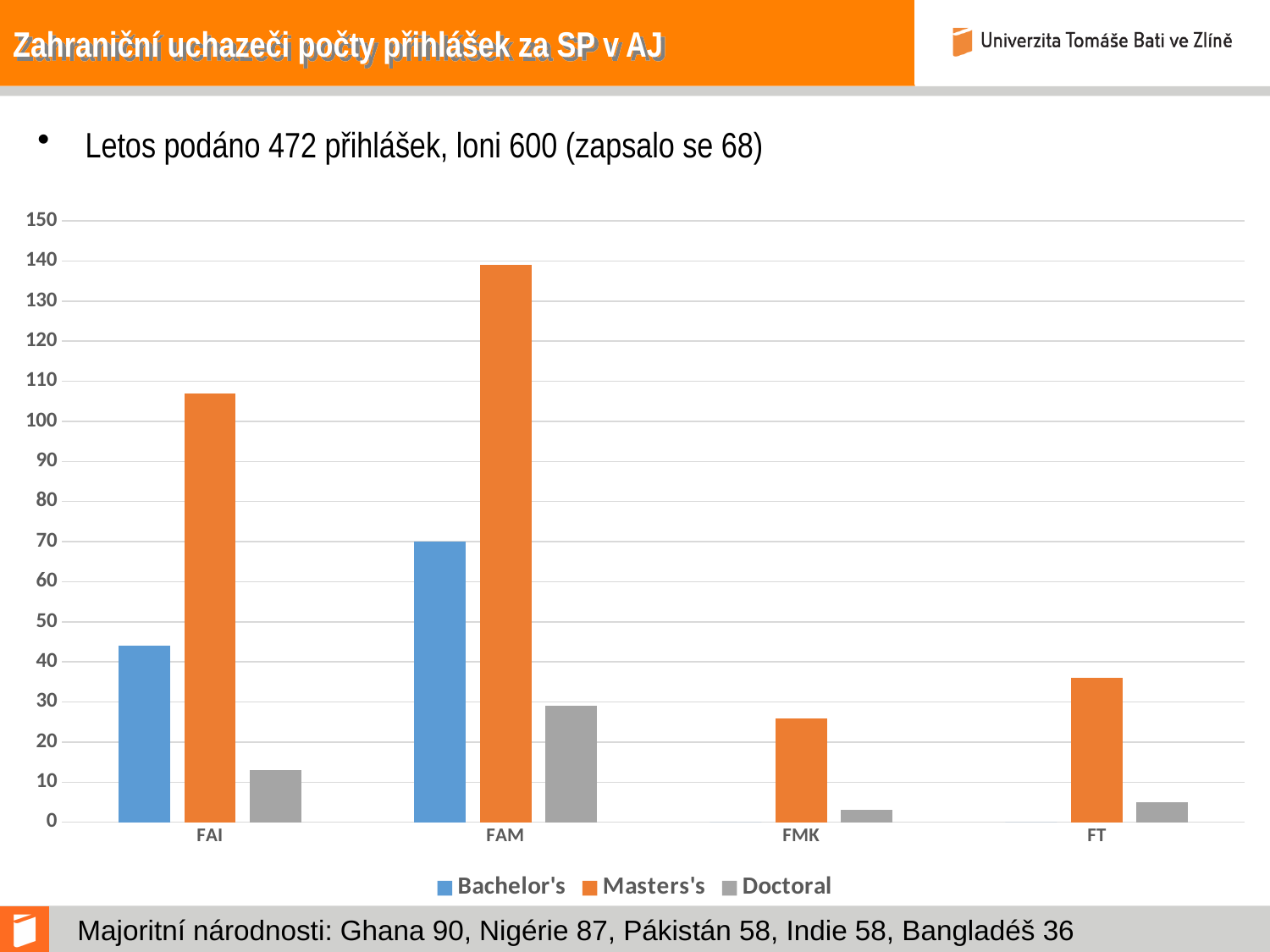

# Zahraniční uchazeči počty přihlášek za SP v AJ
Letos podáno 472 přihlášek, loni 600 (zapsalo se 68)

### Chart

| Category | Bachelor's | Masters's | Doctoral |
|---|---|---|---|
| FAI | 44.0 | 107.0 | 13.0 |
| FAM | 70.0 | 139.0 | 29.0 |
| FMK | 0.0 | 26.0 | 3.0 |
| FT | 0.0 | 36.0 | 5.0 |
Majoritní národnosti: Ghana 90, Nigérie 87, Pákistán 58, Indie 58, Bangladéš 36